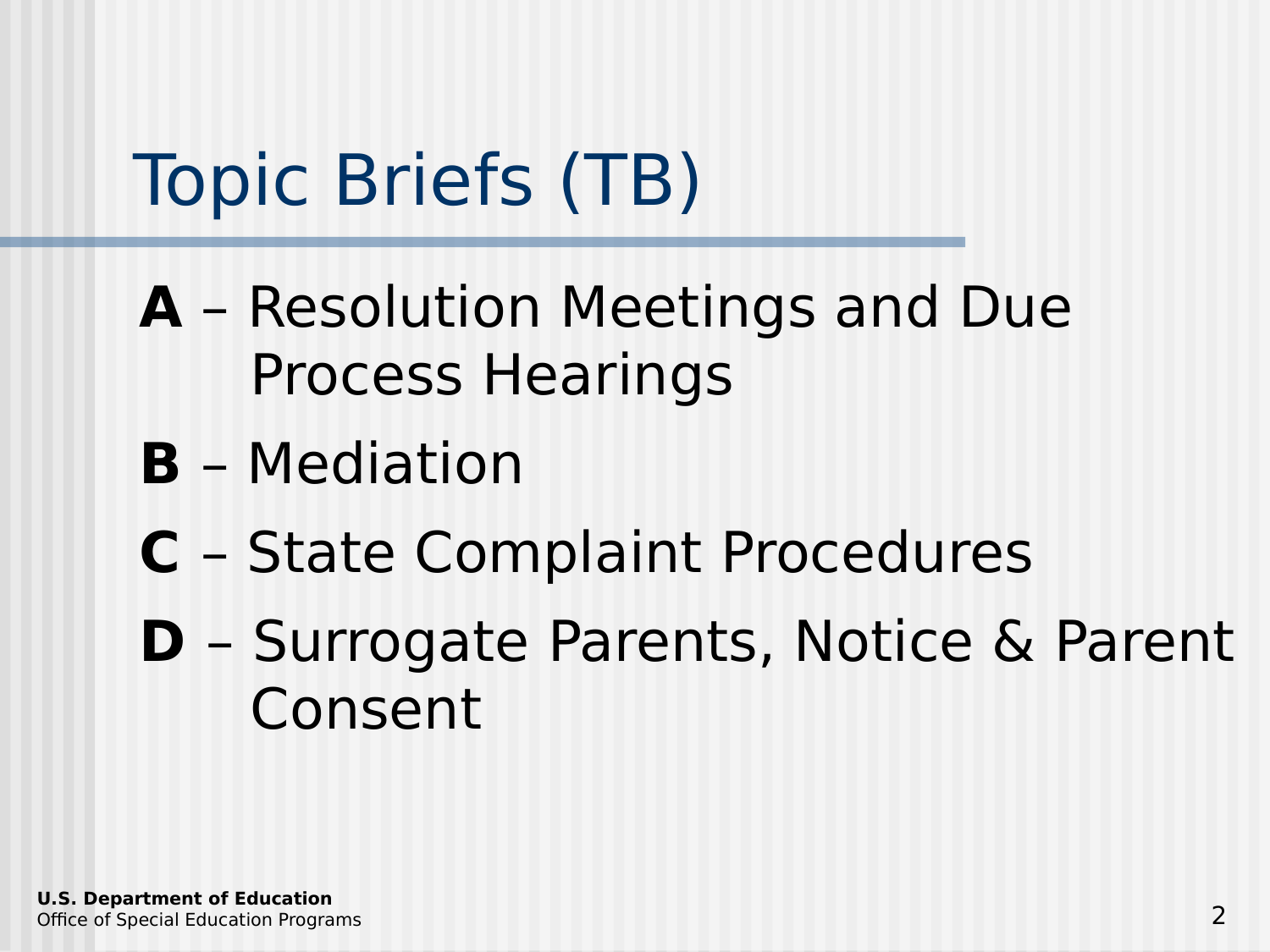

# Topic Briefs (TB)
A – Resolution Meetings and Due Process Hearings
B – Mediation
C – State Complaint Procedures
D – Surrogate Parents, Notice & Parent Consent
2